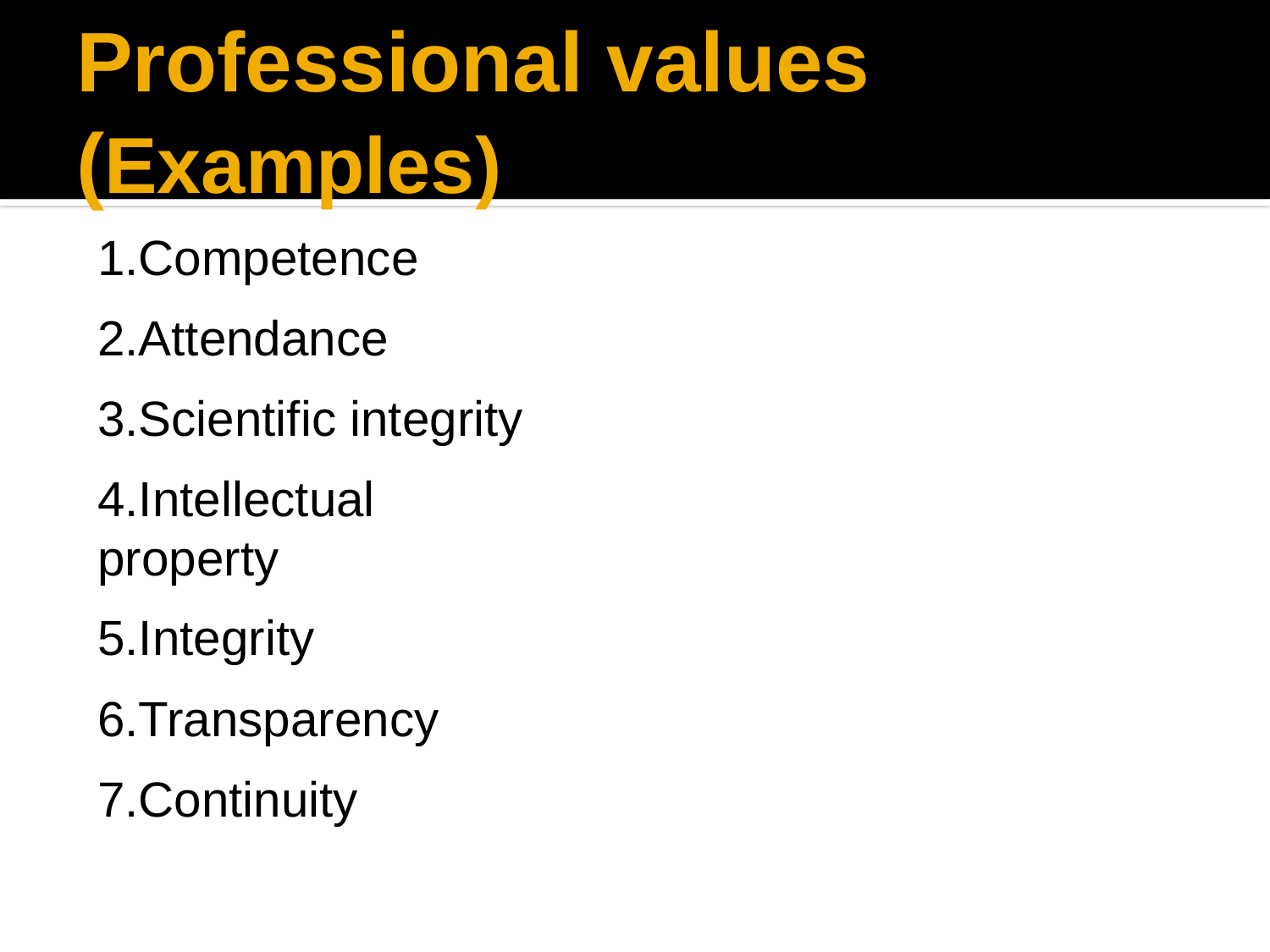

# Professional values (Examples)
Competence
Attendance
Scientific integrity
Intellectual property
Integrity
Transparency
Continuity